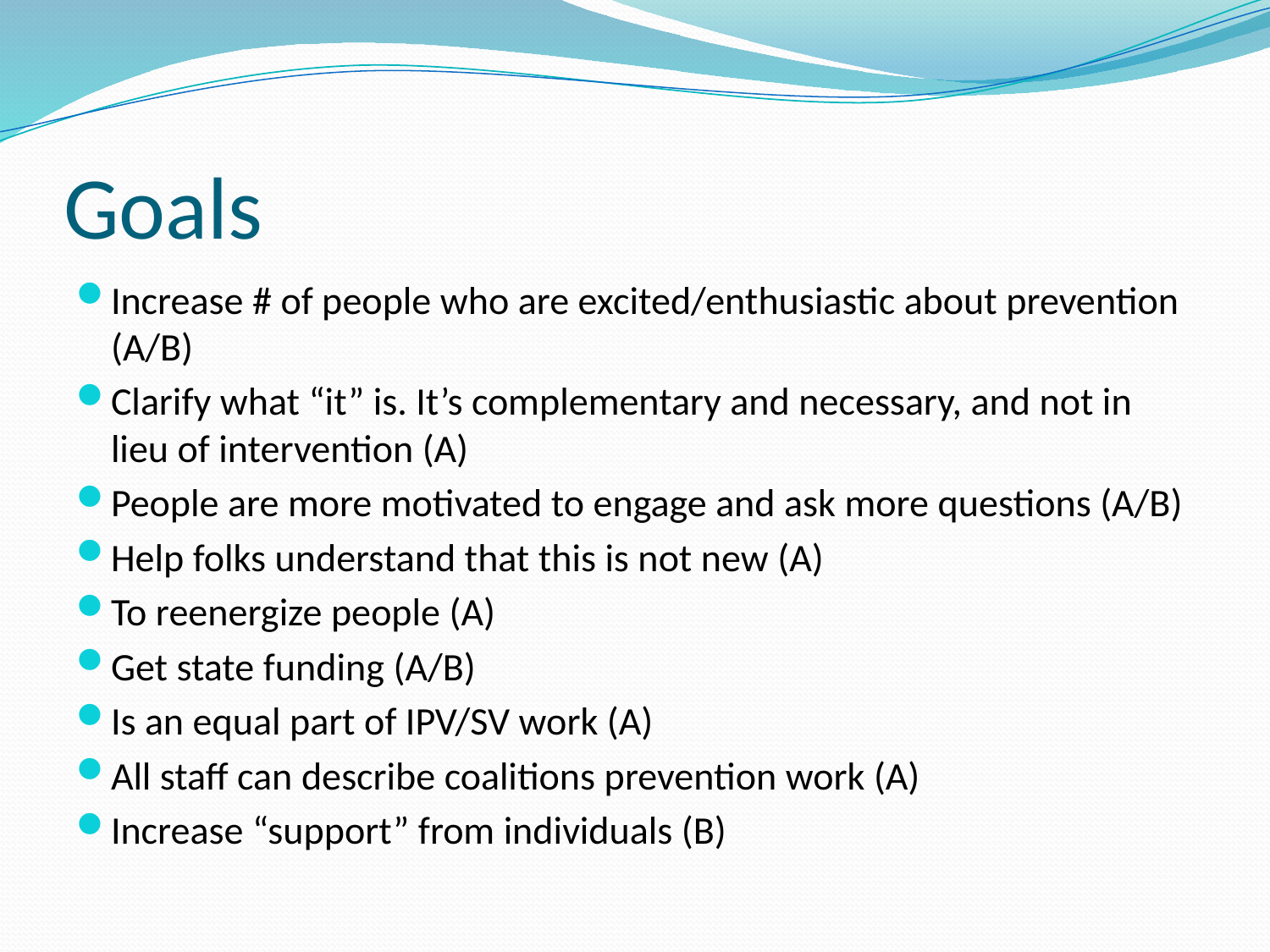

# Goals
Increase # of people who are excited/enthusiastic about prevention (A/B)
Clarify what “it” is. It’s complementary and necessary, and not in lieu of intervention (A)
People are more motivated to engage and ask more questions (A/B)
Help folks understand that this is not new (A)
To reenergize people (A)
Get state funding (A/B)
Is an equal part of IPV/SV work (A)
All staff can describe coalitions prevention work (A)
Increase “support” from individuals (B)